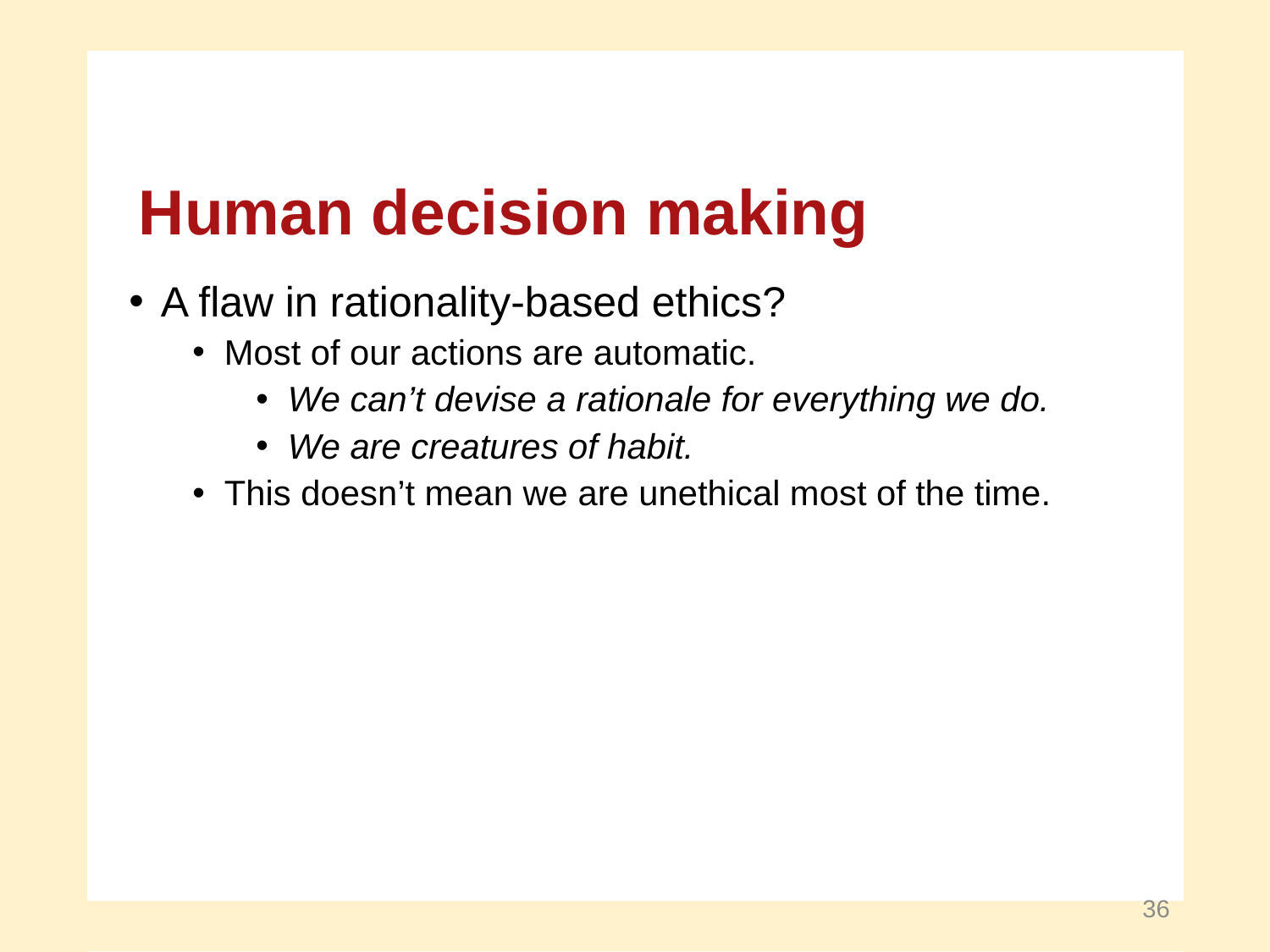

Human decision making
A flaw in rationality-based ethics?
Most of our actions are automatic.
We can’t devise a rationale for everything we do.
We are creatures of habit.
This doesn’t mean we are unethical most of the time.

36